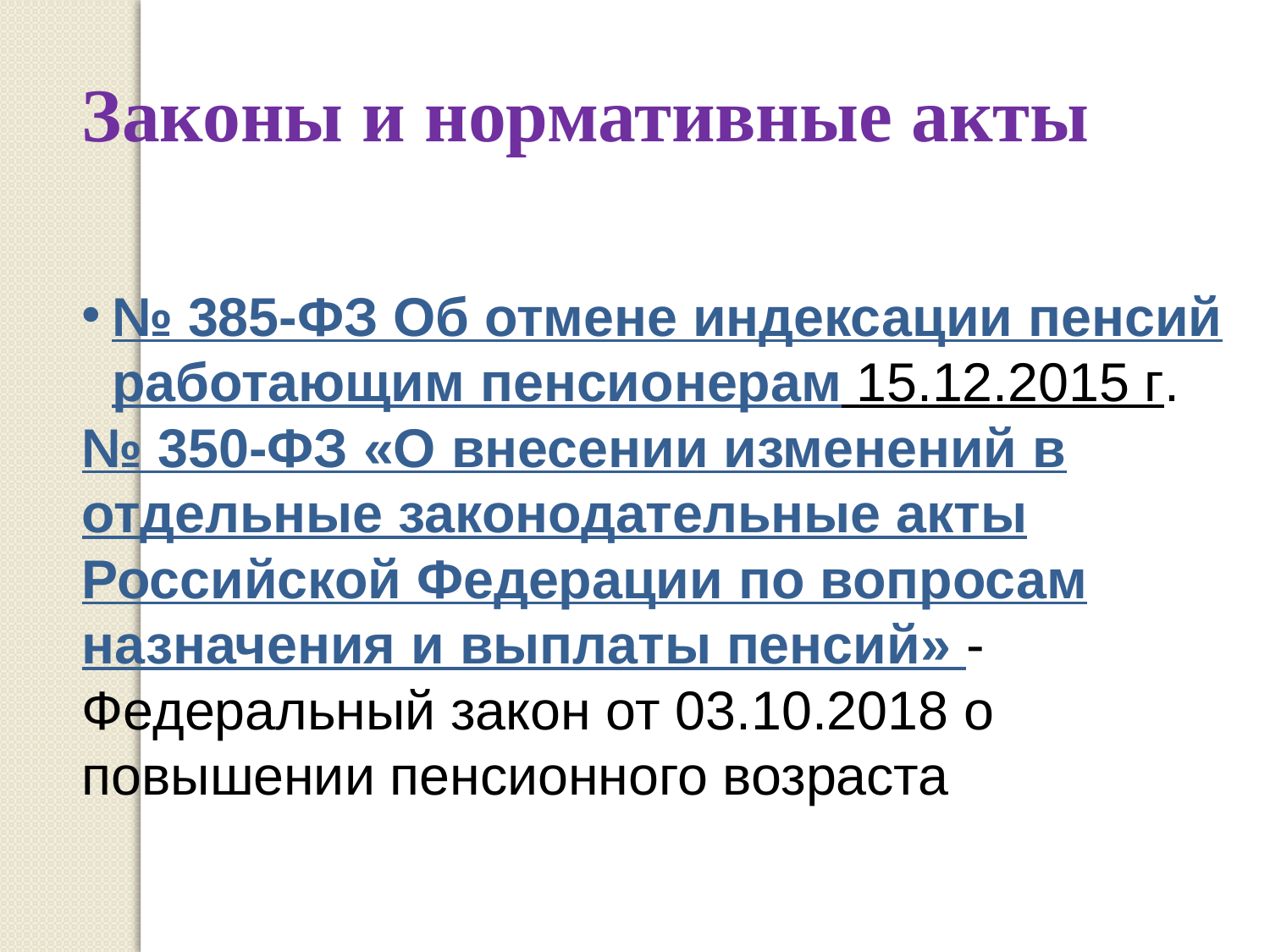

Законы и нормативные акты

№ 385-ФЗ Об отмене индексации пенсий работающим пенсионерам 15.12.2015 г.
№ 350-ФЗ «О внесении изменений в отдельные законодательные акты Российской Федерации по вопросам назначения и выплаты пенсий» - Федеральный закон от 03.10.2018 о повышении пенсионного возраста